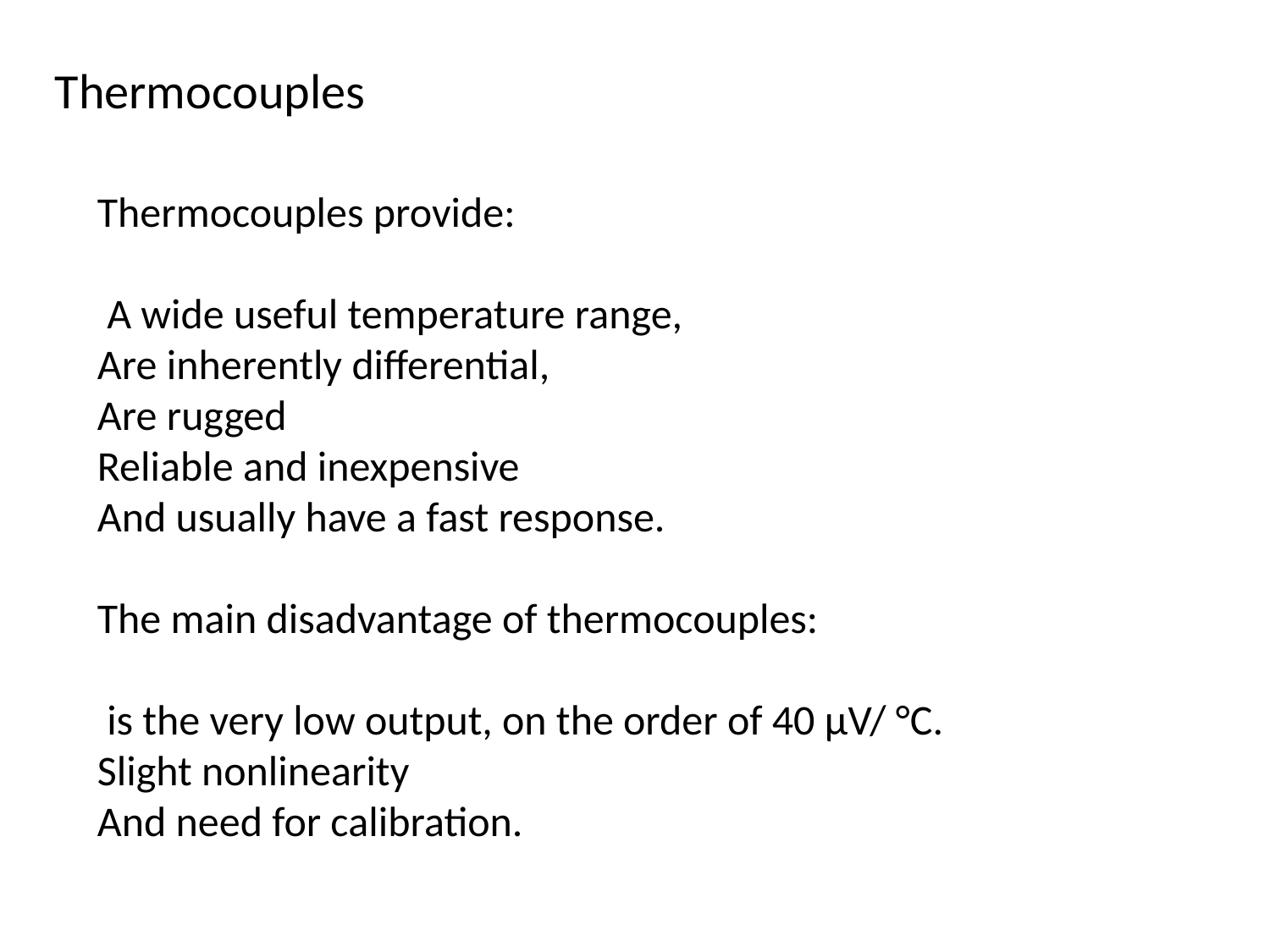

Thermocouples
Thermocouples provide:

 A wide useful temperature range,
Are inherently differential,
Are rugged
Reliable and inexpensive
And usually have a fast response.

The main disadvantage of thermocouples:

 is the very low output, on the order of 40 μV/ °C.
Slight nonlinearity
And need for calibration.